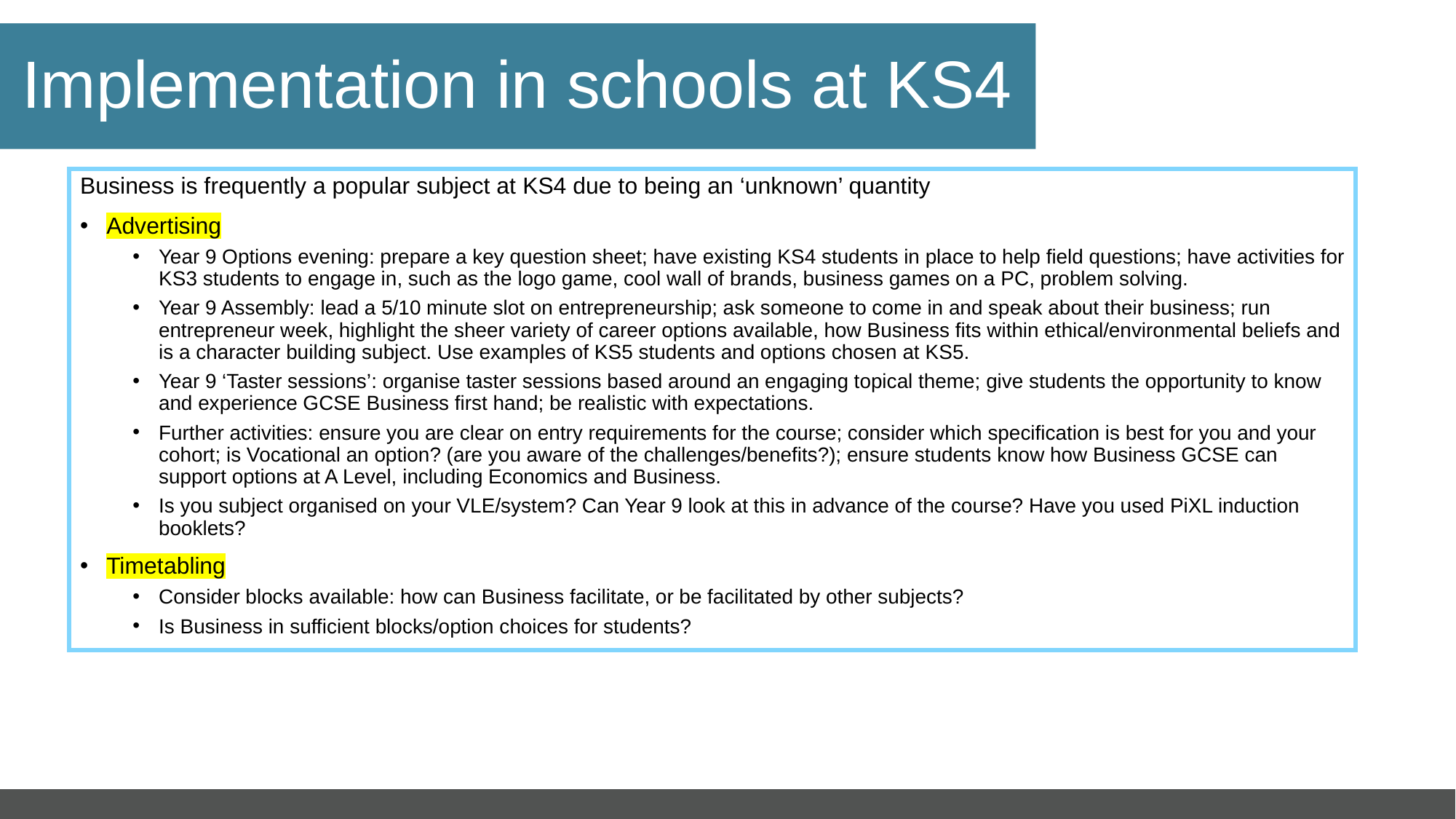

# Implementation in schools at KS4
Business is frequently a popular subject at KS4 due to being an ‘unknown’ quantity
Advertising
Year 9 Options evening: prepare a key question sheet; have existing KS4 students in place to help field questions; have activities for KS3 students to engage in, such as the logo game, cool wall of brands, business games on a PC, problem solving.
Year 9 Assembly: lead a 5/10 minute slot on entrepreneurship; ask someone to come in and speak about their business; run entrepreneur week, highlight the sheer variety of career options available, how Business fits within ethical/environmental beliefs and is a character building subject. Use examples of KS5 students and options chosen at KS5.
Year 9 ‘Taster sessions’: organise taster sessions based around an engaging topical theme; give students the opportunity to know and experience GCSE Business first hand; be realistic with expectations.
Further activities: ensure you are clear on entry requirements for the course; consider which specification is best for you and your cohort; is Vocational an option? (are you aware of the challenges/benefits?); ensure students know how Business GCSE can support options at A Level, including Economics and Business.
Is you subject organised on your VLE/system? Can Year 9 look at this in advance of the course? Have you used PiXL induction booklets?
Timetabling
Consider blocks available: how can Business facilitate, or be facilitated by other subjects?
Is Business in sufficient blocks/option choices for students?